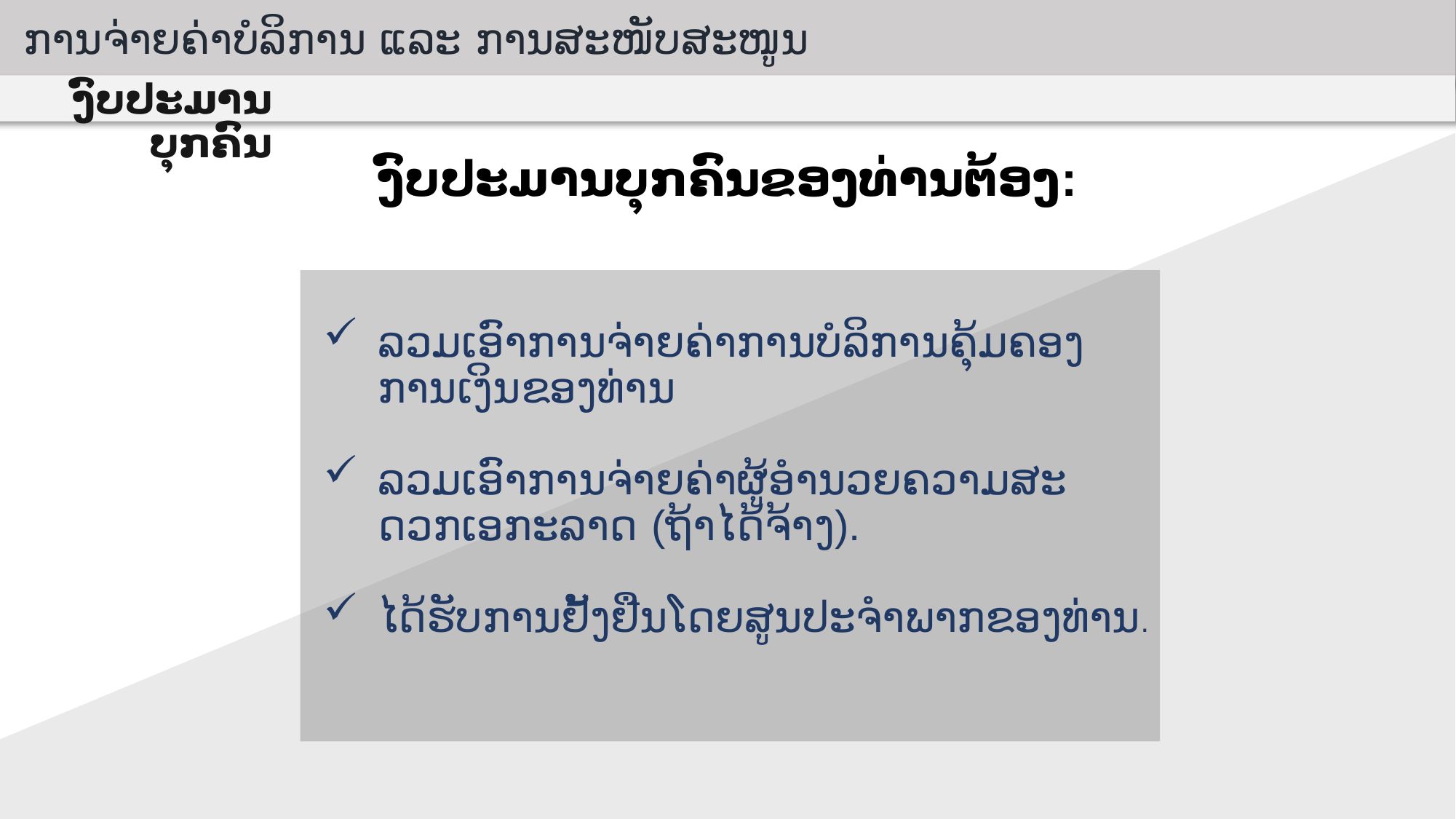

ການ​ຈ່າຍ​ຄ່າ​ບໍ​ລິ​ການ ແລະ ການ​ສະ​ໜັບ​ສະ​ໜູນ
​ງົບ​ປະ​ມານ​ບຸກ​ຄົນ
​ງົບ​ປະ​ມານ​ບຸກ​ຄົນ​ຂອງ​ທ່ານຕ້ອງ:

ລວມ​ເອົາ​ການ​ຈ່າຍ​ຄ່າການ​ບໍ​ລິ​ການ​ຄຸ້ມ​ຄອງການ​ເງິນຂອງ​ທ່ານ

ລວມ​ເອົາ​ການ​ຈ່າຍ​ຄ່າຜູ້​ອຳ​ນວຍ​ຄວາມ​ສະ​ດວກ​ເອ​ກະ​ລາດ (ຖ້າ​ໄດ້​ຈ້າງ).

ໄດ້​ຮັບ​ການ​ຢັ້ງ​ຢືນ​ໂດຍ​ສູນ​ປະ​ຈຳ​ພາກ​ຂອງ​ທ່ານ.